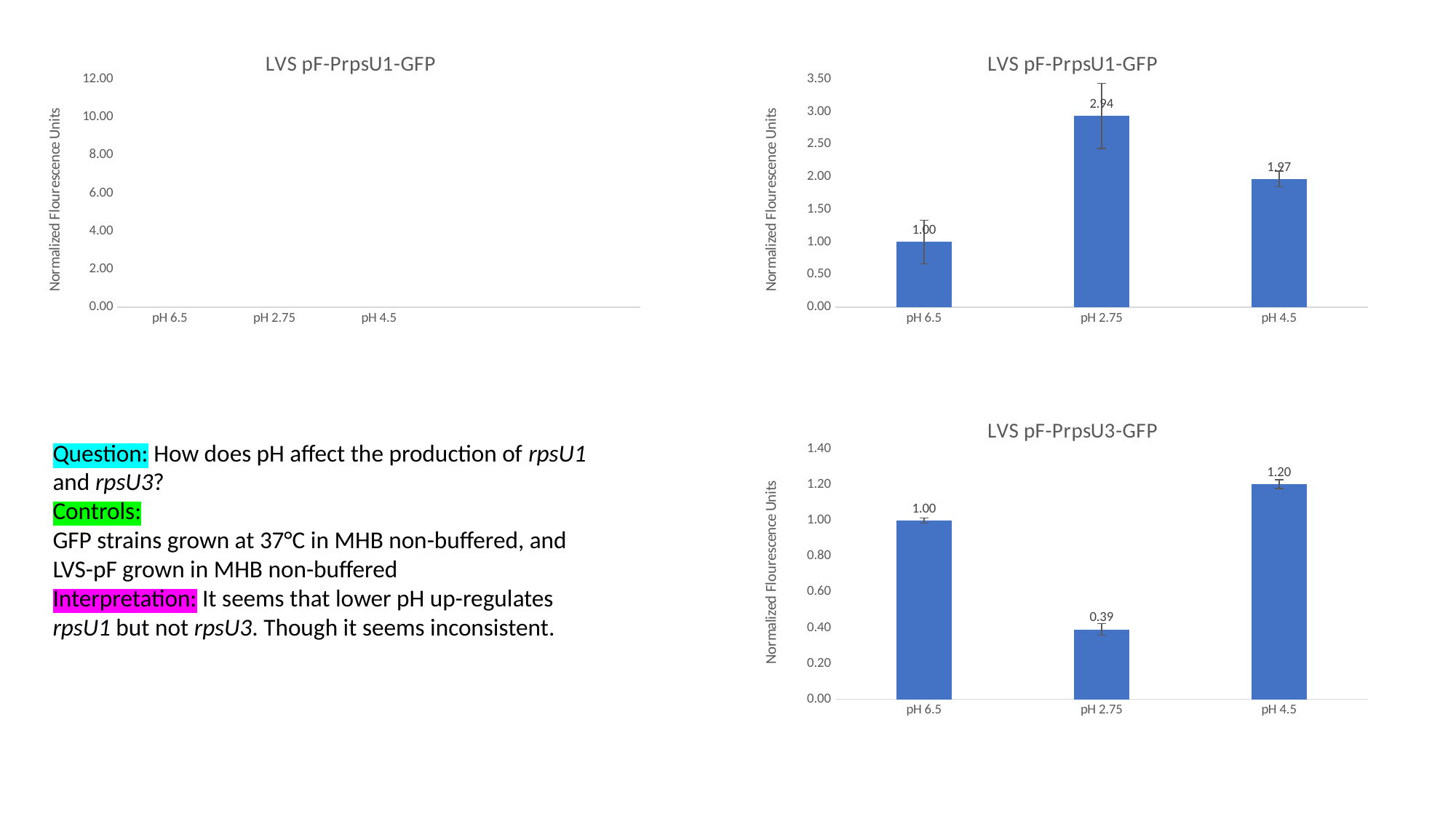

### Chart:

| Category | LVS pF-PrpsU1-GFP |
|---|---|
| pH 6.5 | 1.0 |
| pH 2.75 | 7.062667455165524 |
| pH 4.5 | 8.167450724730358 |

### Chart:

| Category | LVS pF-PrpsU1-GFP |
|---|---|
| pH 6.5 | 0.9999999999999999 |
| pH 2.75 | 2.936942628813093 |
| pH 4.5 | 1.9695257769929349 |

### Chart:

| Category | LVS pF-PrpsU3-GFP |
|---|---|
| pH 6.5 | 1.0 |
| pH 2.75 | 0.39075408579880583 |
| pH 4.5 | 1.2029815484211808 |
Question: How does pH affect the production of rpsU1 and rpsU3?
Controls:
GFP strains grown at 37°C in MHB non-buffered, and LVS-pF grown in MHB non-buffered
Interpretation: It seems that lower pH up-regulates rpsU1 but not rpsU3. Though it seems inconsistent.